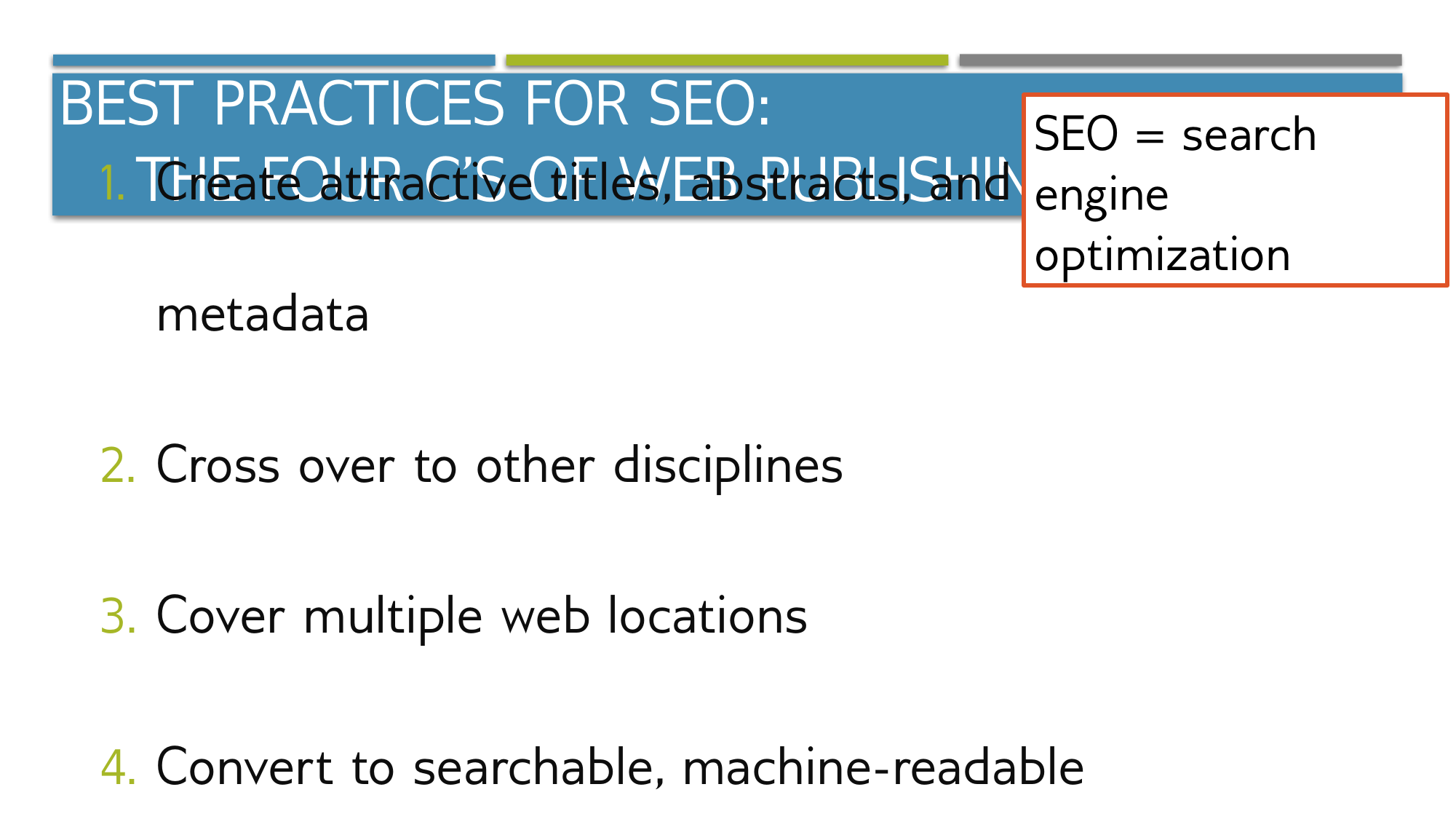

# Best Practices for SEO: The Four C’s of Web Publishing
SEO = search engine optimization
Create attractive titles, abstracts, and metadata
Cross over to other disciplines
Cover multiple web locations
Convert to searchable, machine-readable PDFs